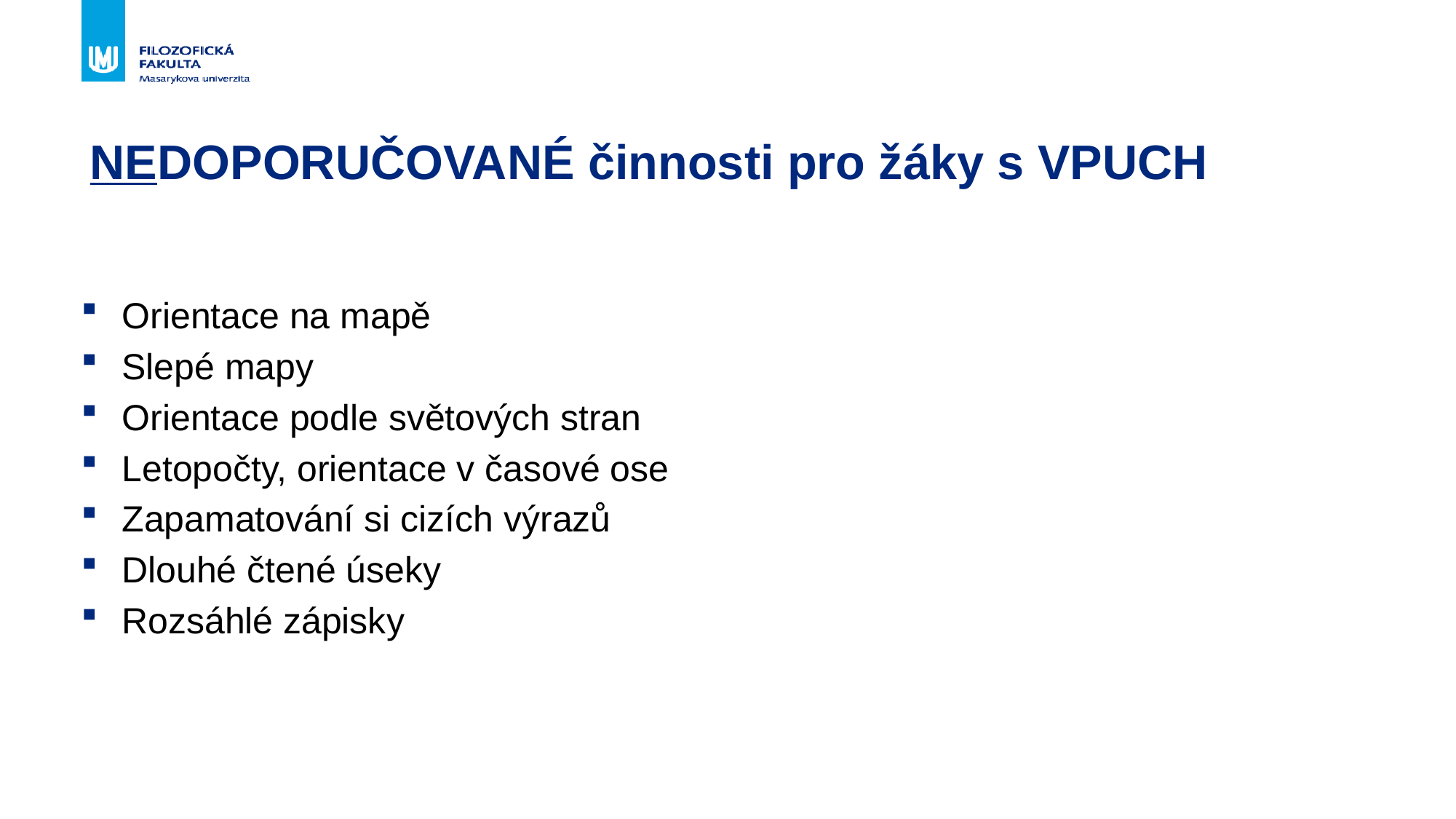

# NEDOPORUČOVANÉ činnosti pro žáky s VPUCH

Orientace na mapě
Slepé mapy
Orientace podle světových stran
Letopočty, orientace v časové ose
Zapamatování si cizích výrazů
Dlouhé čtené úseky
Rozsáhlé zápisky